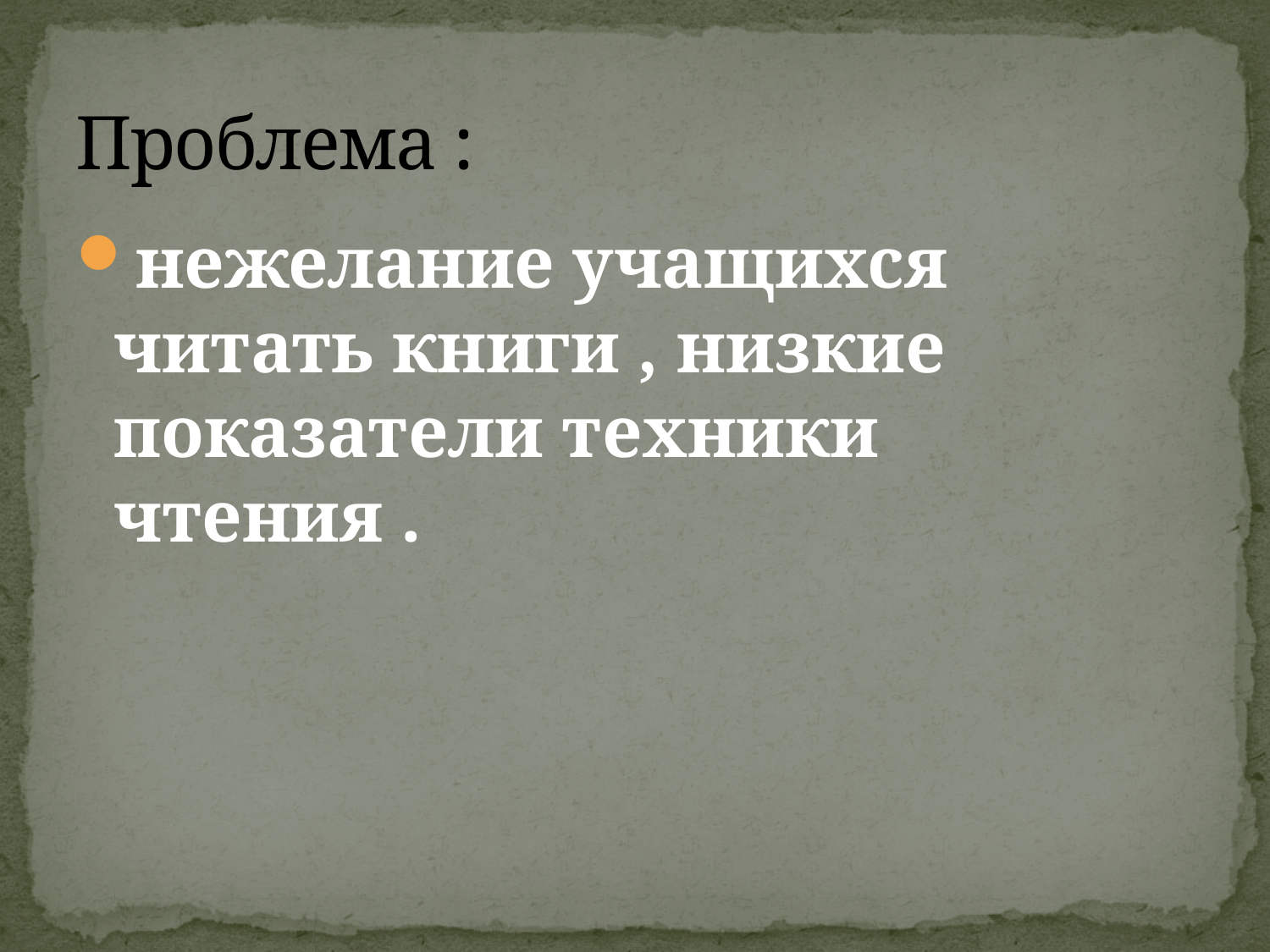

# Проблема :
нежелание учащихся читать книги , низкие показатели техники чтения .